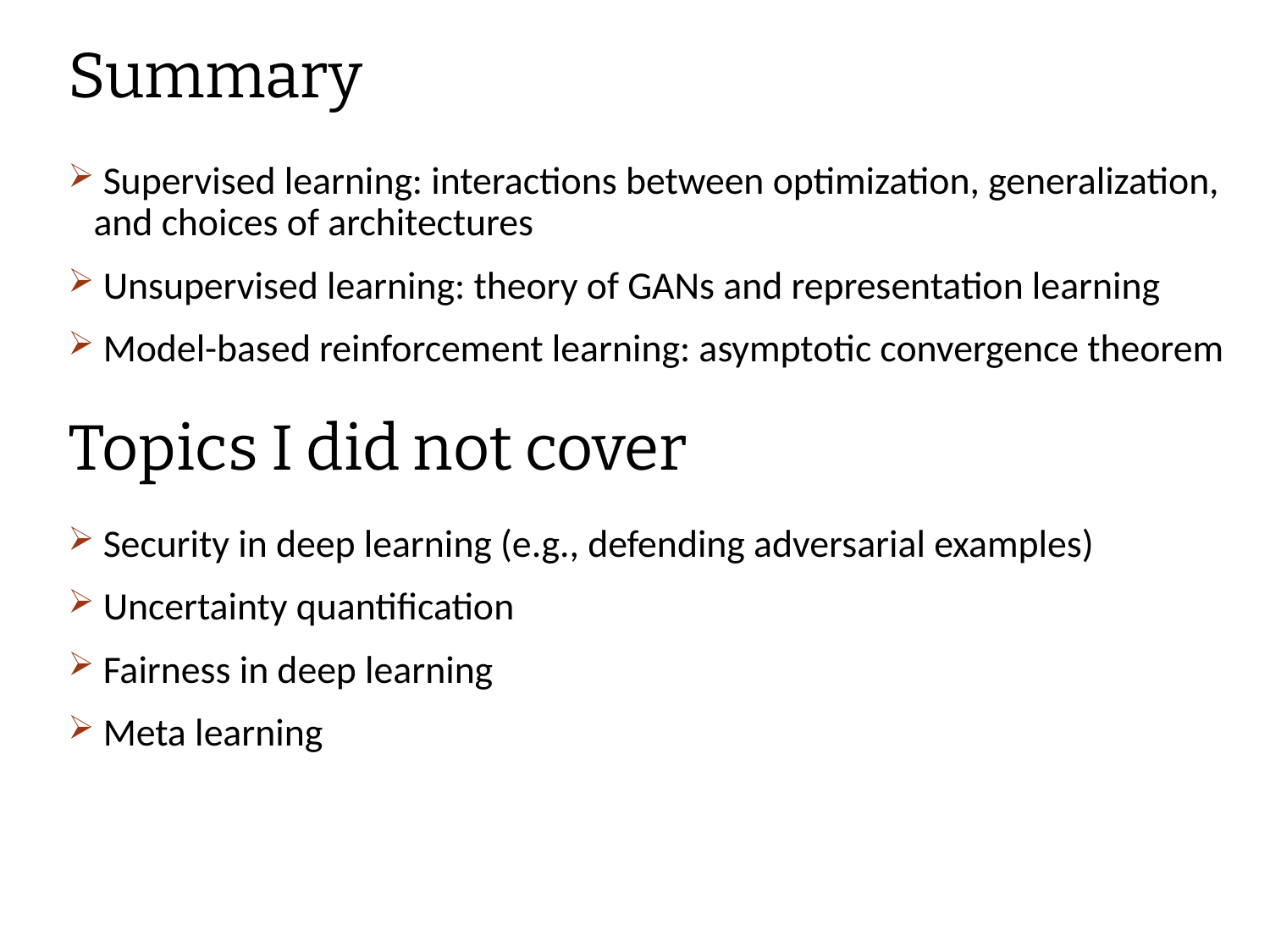

# Summary
 Supervised learning: interactions between optimization, generalization, and choices of architectures
 Unsupervised learning: theory of GANs and representation learning
 Model-based reinforcement learning: asymptotic convergence theorem

Topics I did not cover
 Security in deep learning (e.g., defending adversarial examples)
 Uncertainty quantification
 Fairness in deep learning
 Meta learning